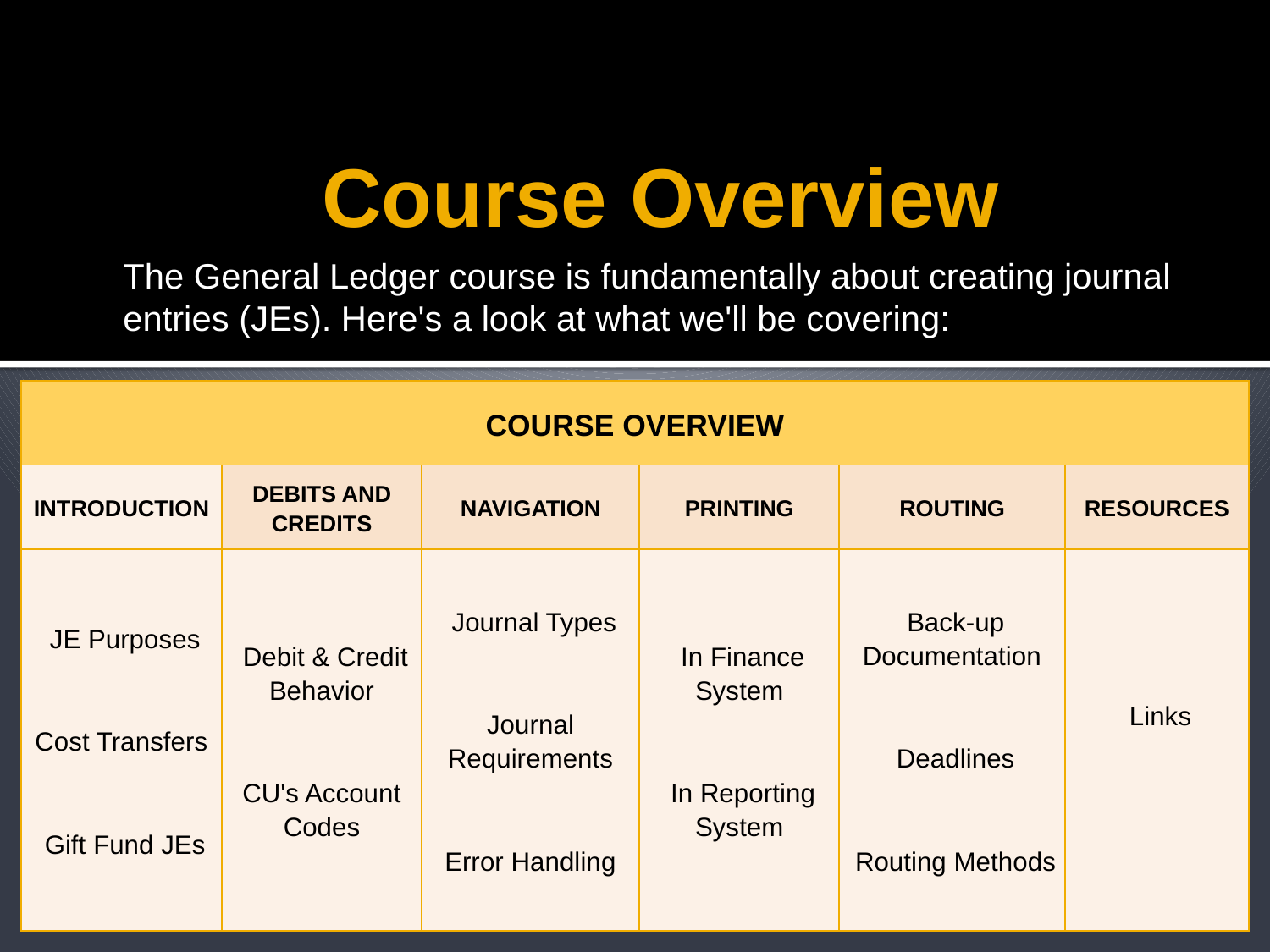

# Course Overview
The General Ledger course is fundamentally about creating journal entries (JEs). Here's a look at what we'll be covering:

| COURSE OVERVIEW |  |  |  |  |  |
| --- | --- | --- | --- | --- | --- |
| INTRODUCTION | DEBITS AND CREDITS | NAVIGATION | PRINTING | ROUTING | RESOURCES |
| JE Purposes Cost Transfers Gift Fund JEs | Debit & Credit Behavior CU's Account Codes | Journal Types Journal Requirements Error Handling | In Finance System In Reporting System | Back-up Documentation Deadlines Routing Methods | Links |